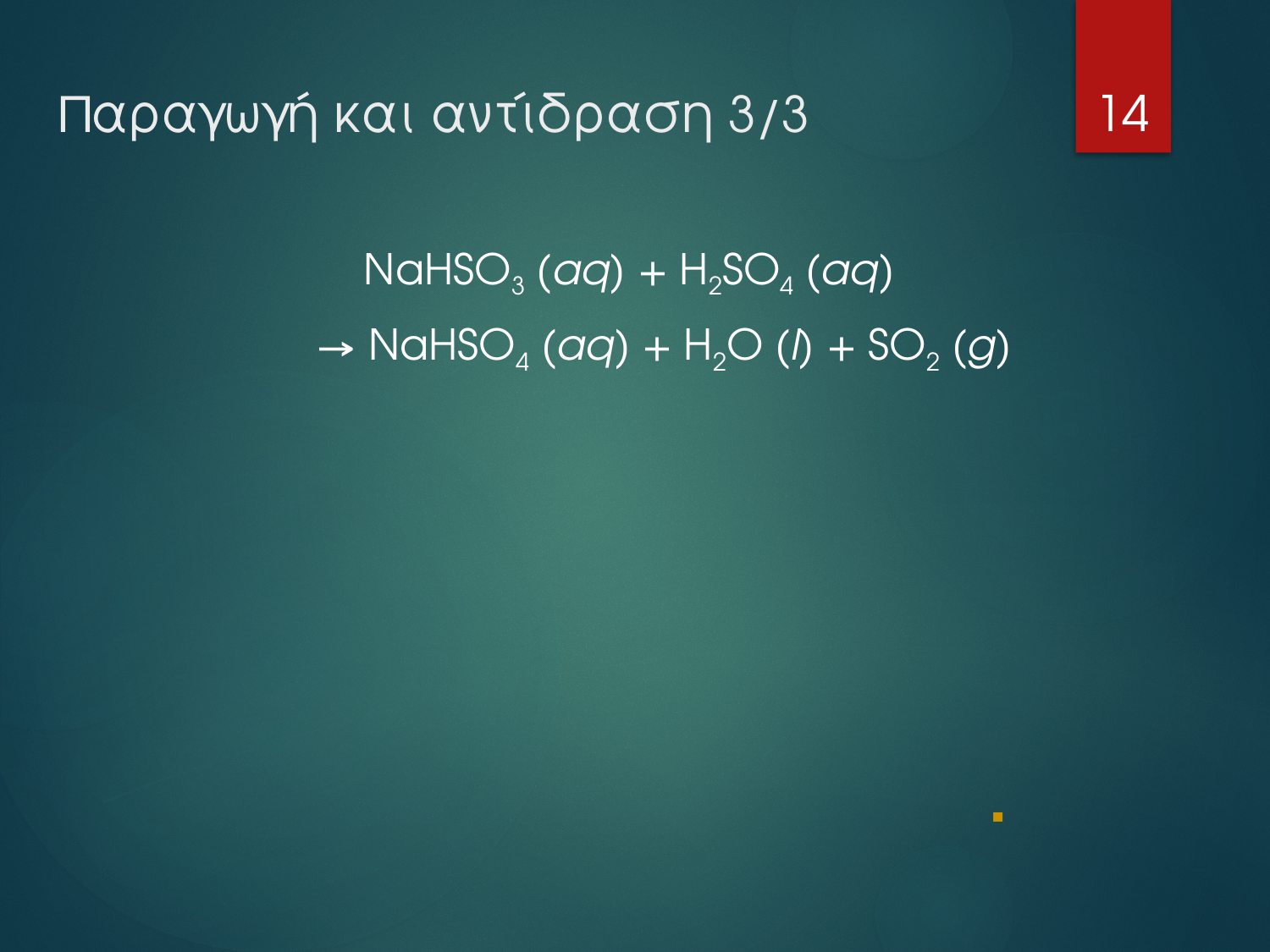

# Παραγωγή και αντίδραση 3/3
14
NaHSO3 (aq) + H2SO4 (aq)
      → NaHSO4 (aq) + H2O (l) + SO2 (g)